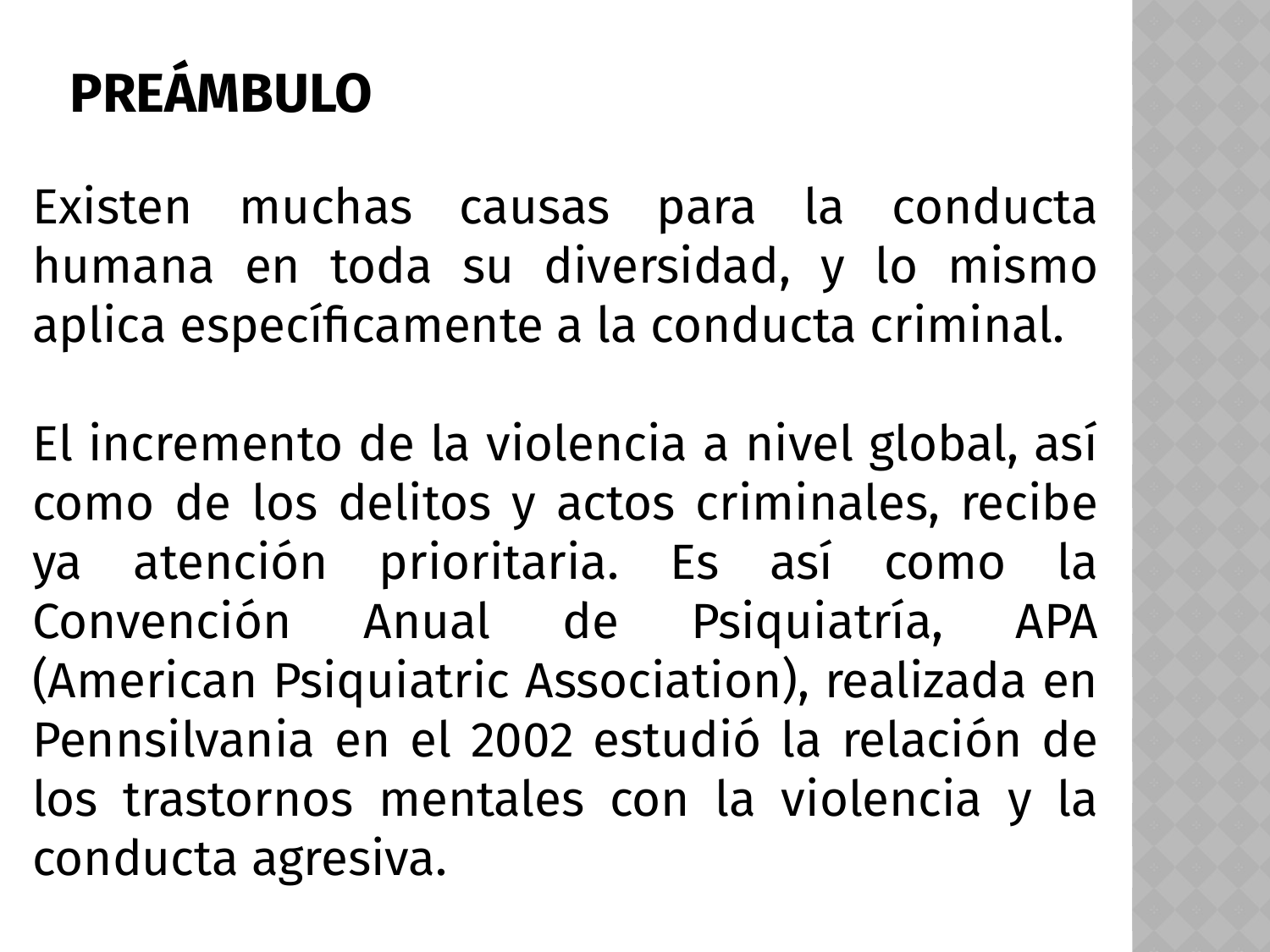

# preámbulo
Existen muchas causas para la conducta humana en toda su diversidad, y lo mismo aplica específicamente a la conducta criminal.

El incremento de la violencia a nivel global, así como de los delitos y actos criminales, recibe ya atención prioritaria. Es así como la Convención Anual de Psiquiatría, APA (American Psiquiatric Association), realizada en Pennsilvania en el 2002 estudió la relación de los trastornos mentales con la violencia y la conducta agresiva.